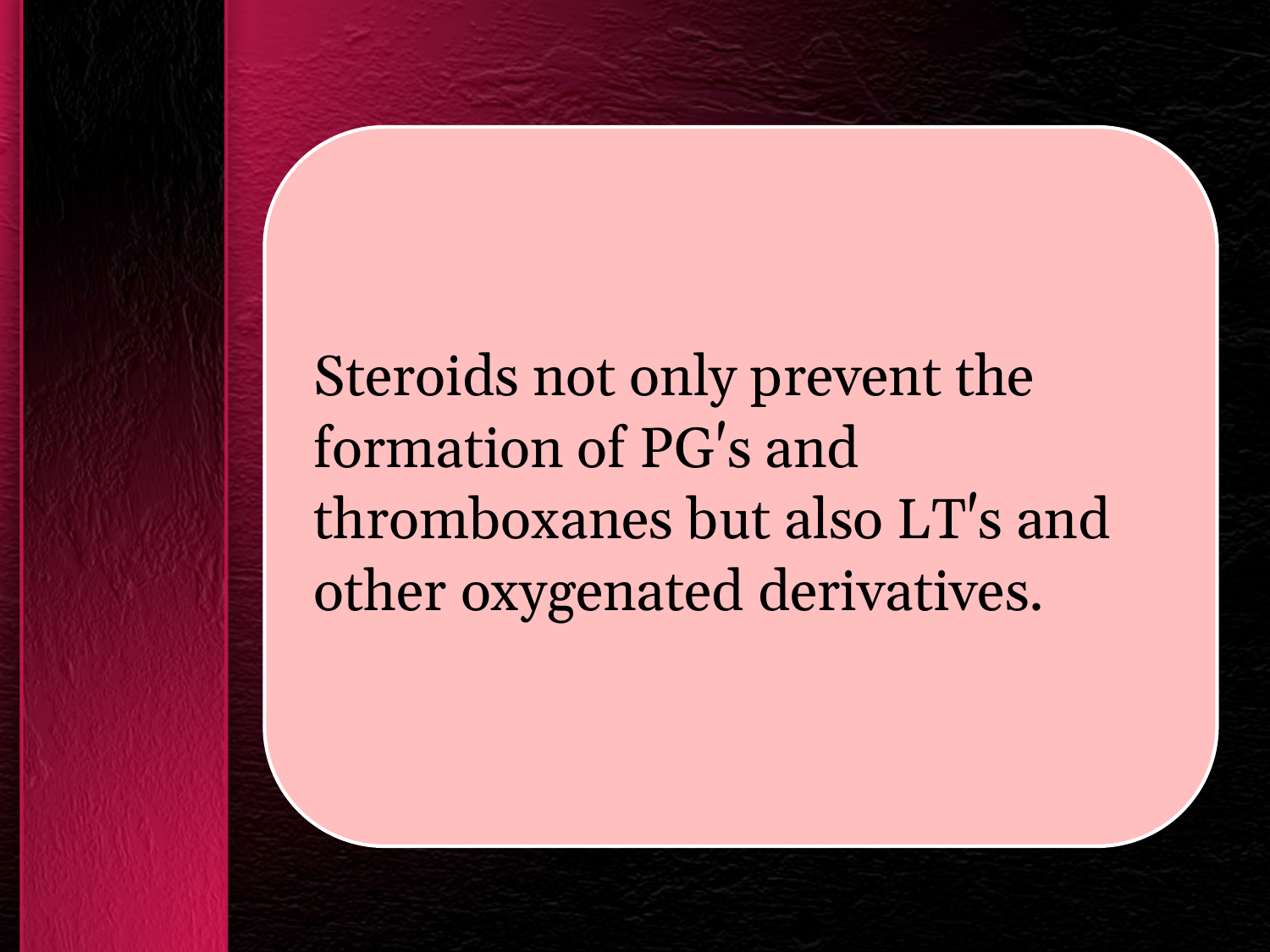

Steroids not only prevent the formation of PG's and thromboxanes but also LT's and other oxygenated derivatives.